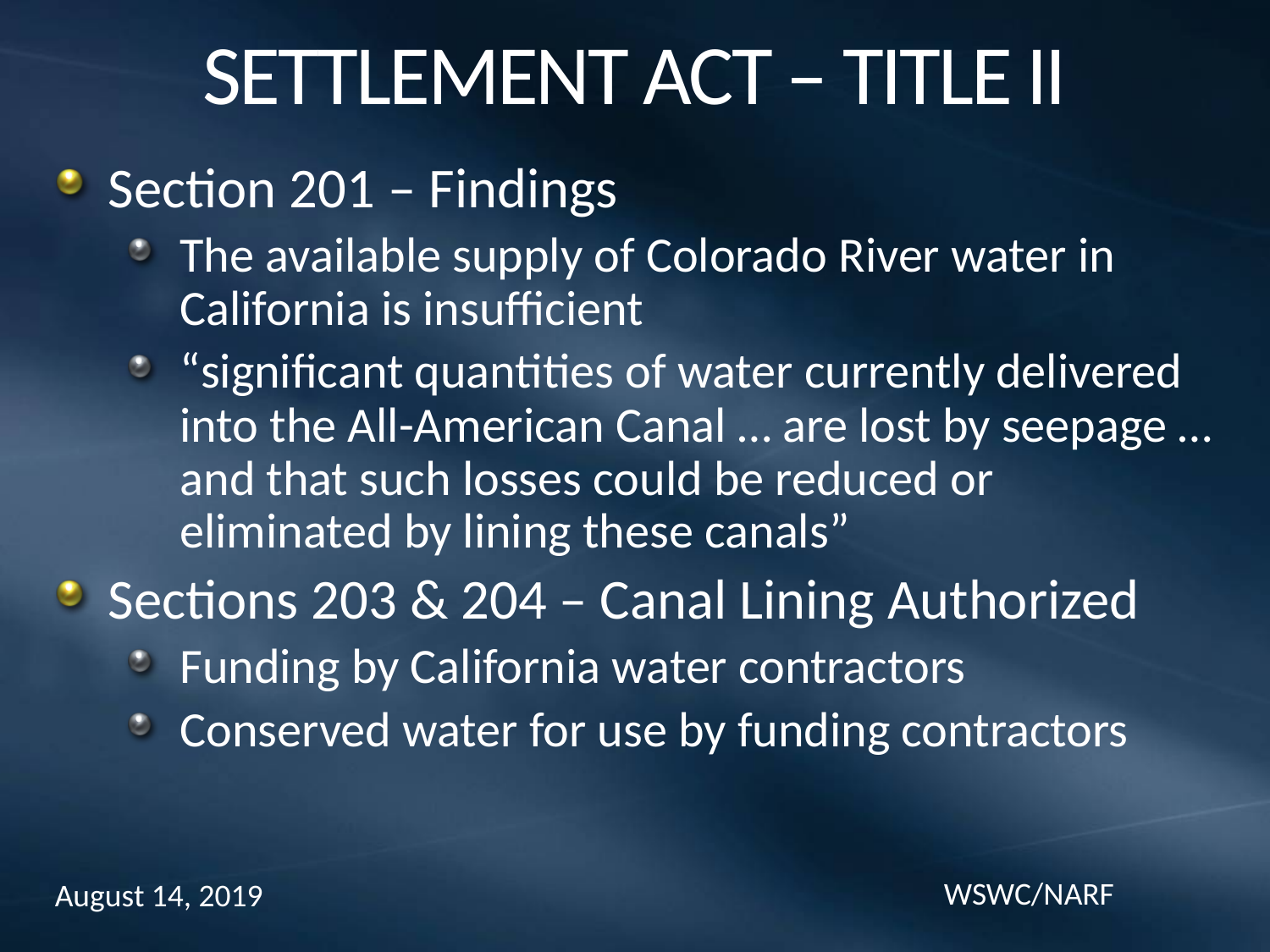

# SETTLEMENT ACT – TITLE II
Section 201 – Findings
The available supply of Colorado River water in California is insufficient
“significant quantities of water currently delivered into the All-American Canal … are lost by seepage … and that such losses could be reduced or eliminated by lining these canals”
Sections 203 & 204 – Canal Lining Authorized
Funding by California water contractors
Conserved water for use by funding contractors